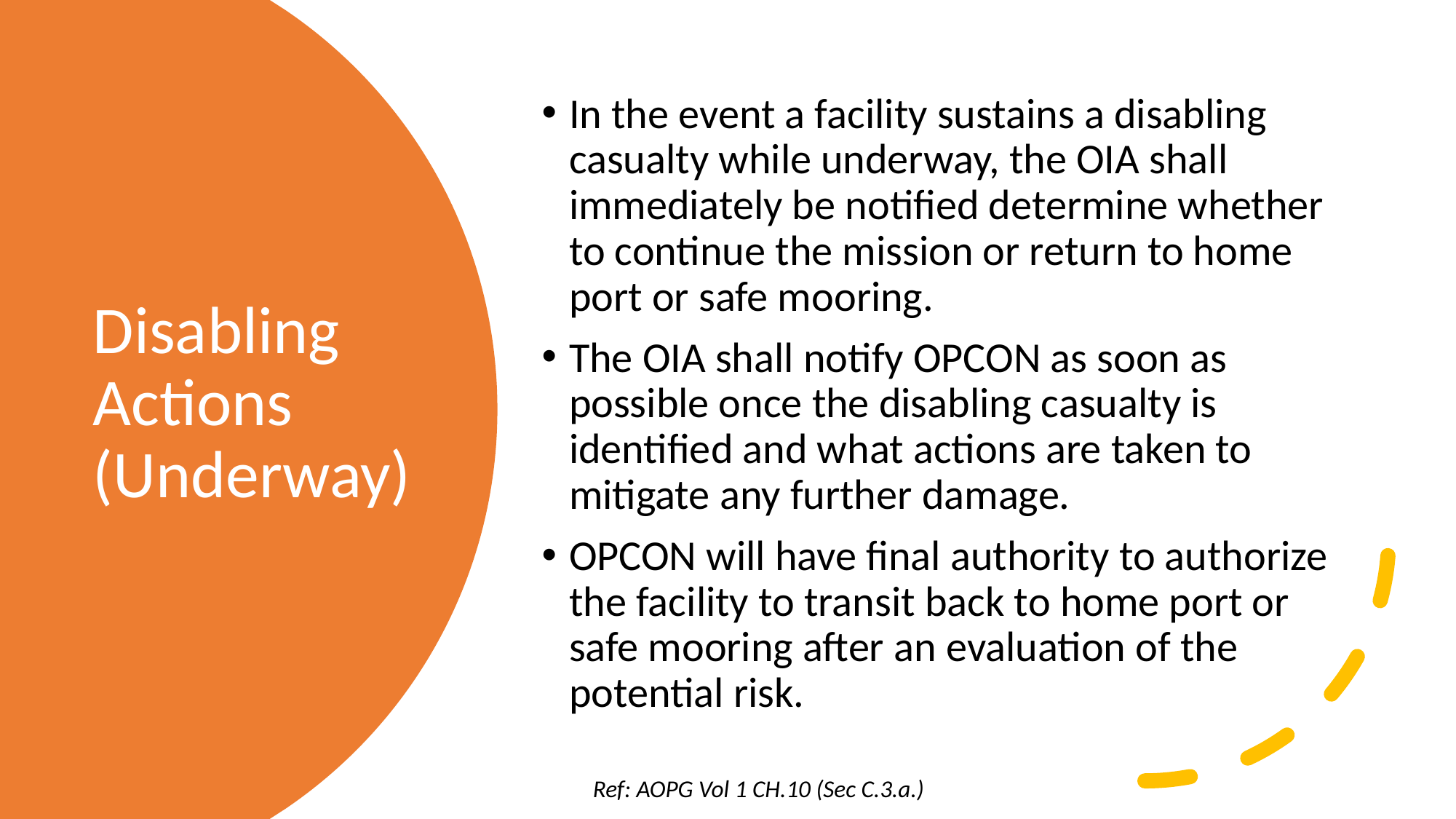

In the event a facility sustains a disabling casualty while underway, the OIA shall immediately be notified determine whether to continue the mission or return to home port or safe mooring.
The OIA shall notify OPCON as soon as possible once the disabling casualty is identified and what actions are taken to mitigate any further damage.
OPCON will have final authority to authorize the facility to transit back to home port or safe mooring after an evaluation of the potential risk.
# Disabling Actions (Underway)

Ref: AOPG Vol 1 CH.10 (Sec C.3.a.)